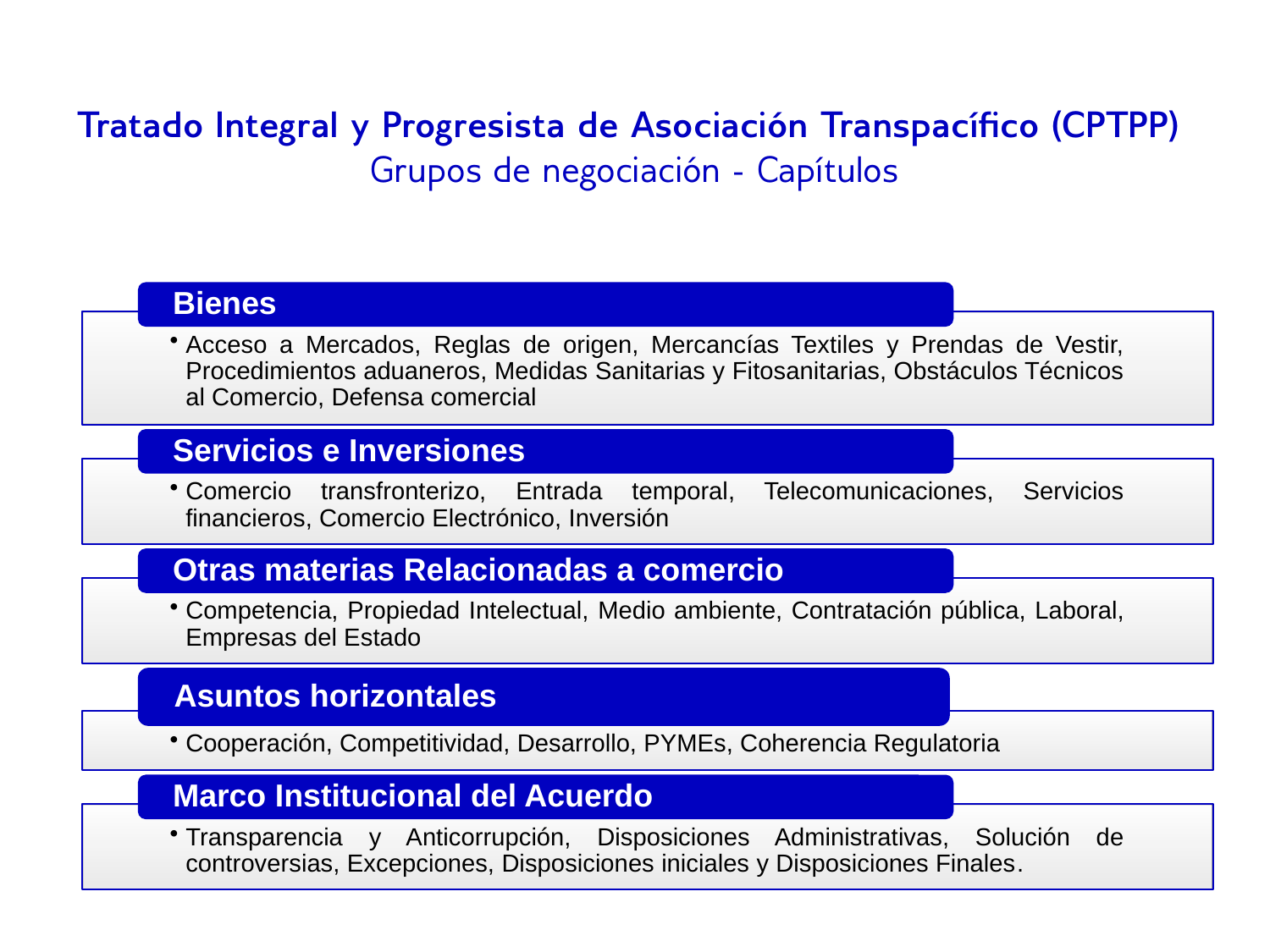

Tratado Integral y Progresista de Asociación Transpacífico (CPTPP)
Grupos de negociación - Capítulos
Acceso a Mercados, Reglas de origen, Mercancías Textiles y Prendas de Vestir, Procedimientos aduaneros, Medidas Sanitarias y Fitosanitarias, Obstáculos Técnicos al Comercio, Defensa comercial
Bienes
Comercio transfronterizo, Entrada temporal, Telecomunicaciones, Servicios financieros, Comercio Electrónico, Inversión
Servicios e Inversiones
Competencia, Propiedad Intelectual, Medio ambiente, Contratación pública, Laboral, Empresas del Estado
Otras materias Relacionadas a comercio
Cooperación, Competitividad, Desarrollo, PYMEs, Coherencia Regulatoria
Asuntos horizontales
Transparencia y Anticorrupción, Disposiciones Administrativas, Solución de controversias, Excepciones, Disposiciones iniciales y Disposiciones Finales.
Marco Institucional del Acuerdo